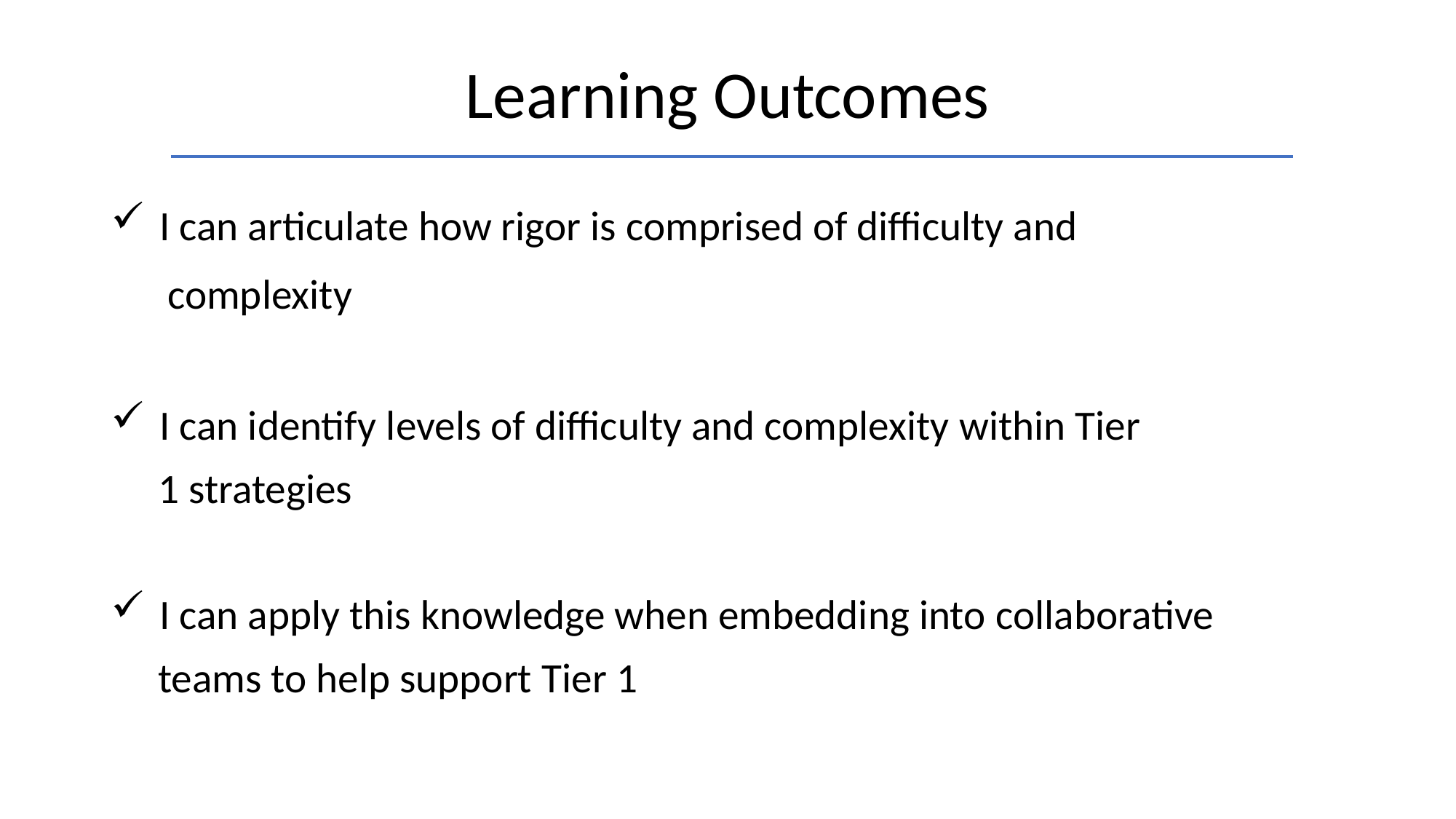

# Learning Outcomes
  I can articulate how rigor is comprised of difficulty and
      complexity

  I can identify levels of difficulty and complexity within Tier
     1 strategies

  I can apply this knowledge when embedding into collaborative
     teams to help support Tier 1